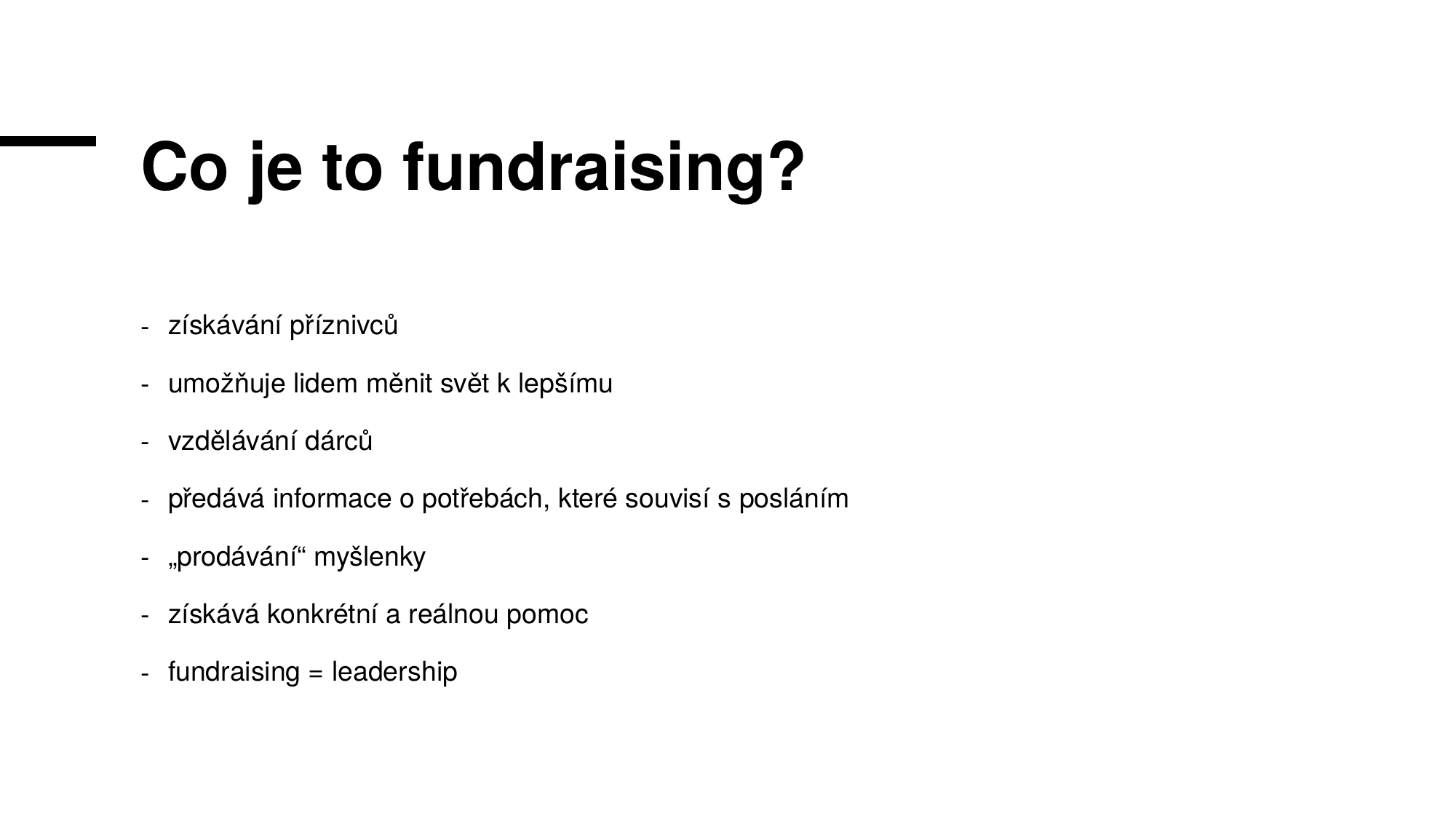

# Co je to fundraising?
získávání příznivců
umožňuje lidem měnit svět k lepšímu
vzdělávání dárců
předává informace o potřebách, které souvisí s posláním
„prodávání“ myšlenky
získává konkrétní a reálnou pomoc
fundraising = leadership